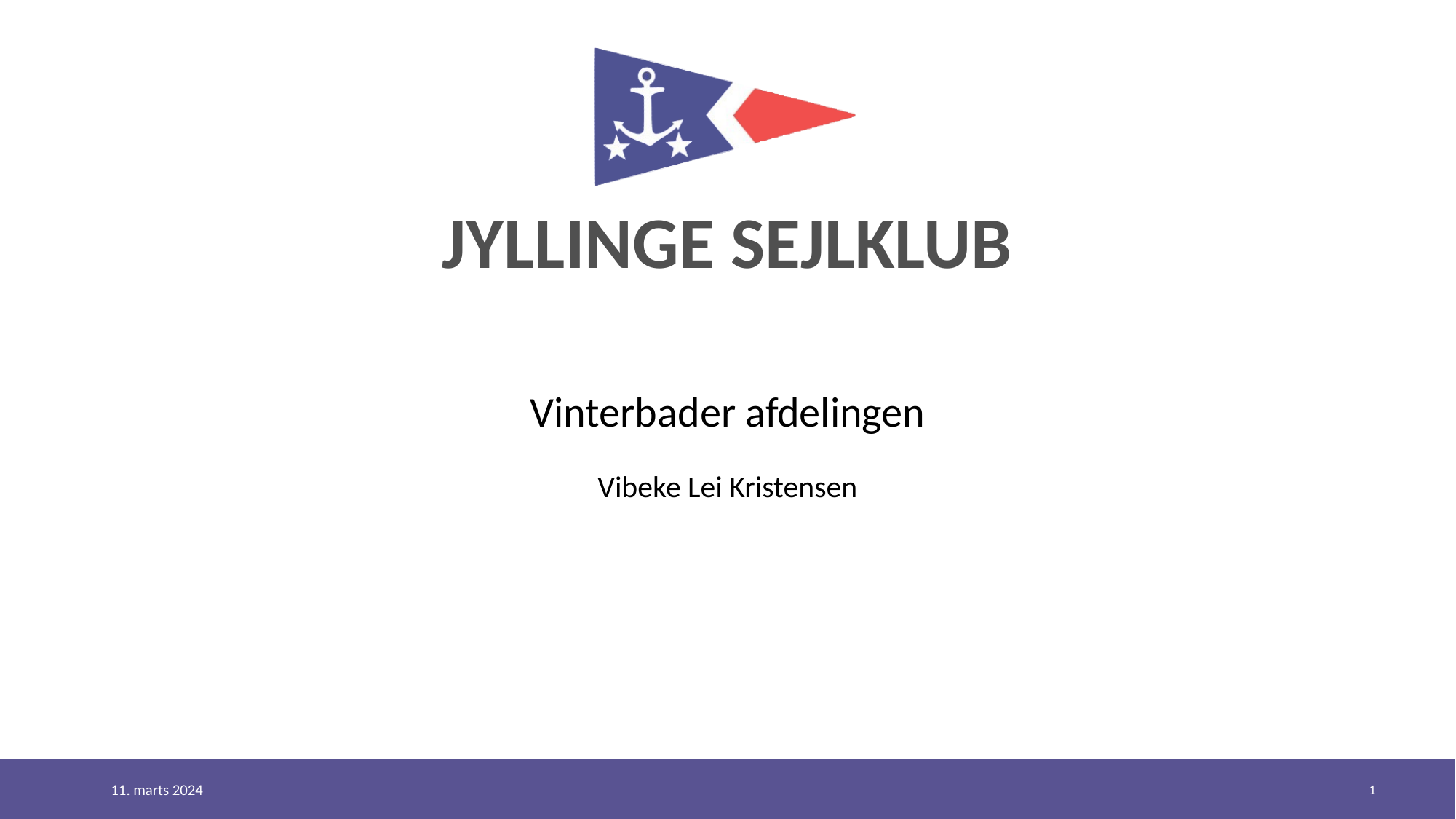

Vinterbader afdelingen

Vibeke Lei Kristensen
1
11. marts 2024